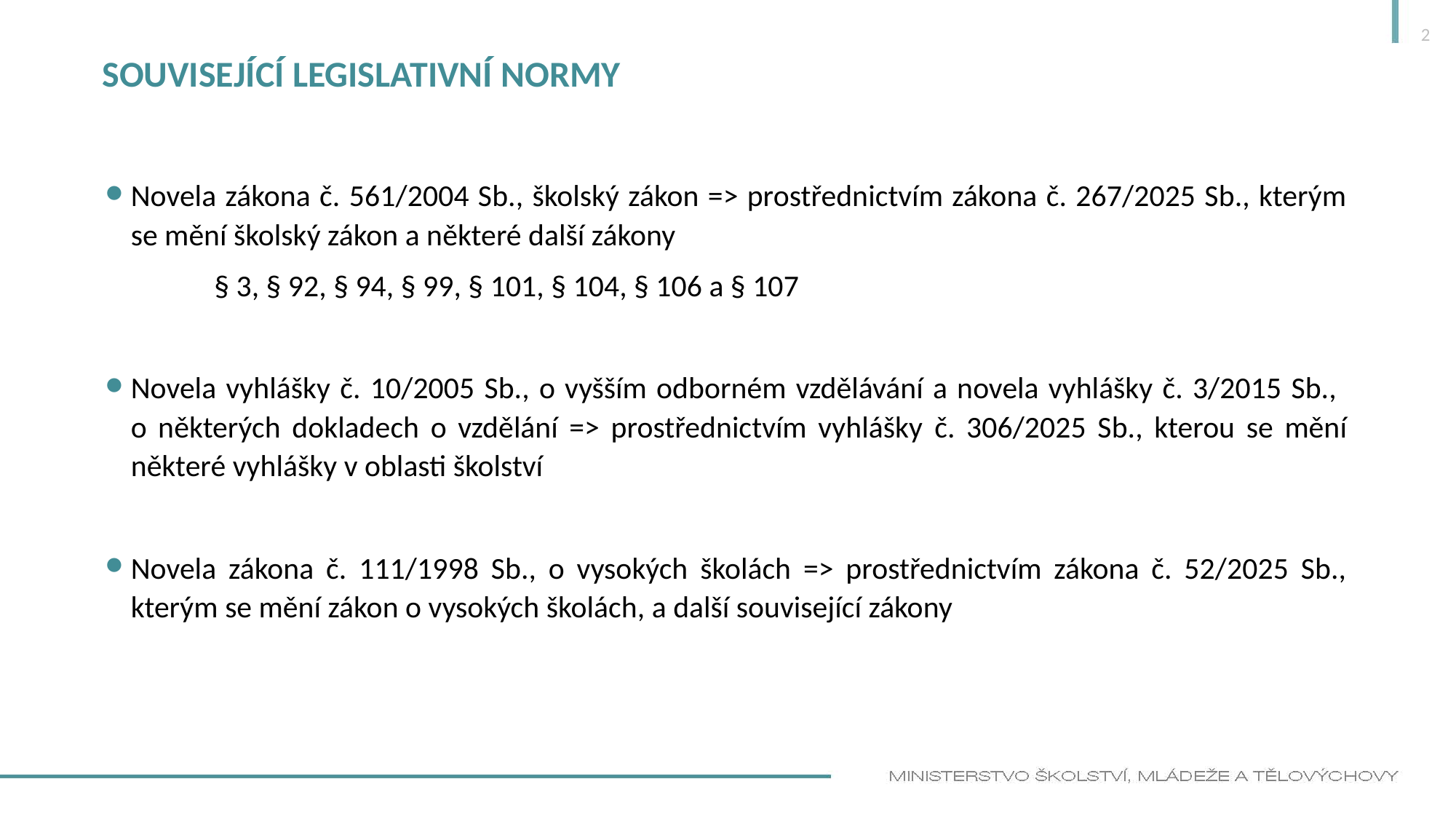

2
# Související Legislativní normy
Novela zákona č. 561/2004 Sb., školský zákon => prostřednictvím zákona č. 267/2025 Sb., kterým se mění školský zákon a některé další zákony
	§ 3, § 92, § 94, § 99, § 101, § 104, § 106 a § 107

Novela vyhlášky č. 10/2005 Sb., o vyšším odborném vzdělávání a novela vyhlášky č. 3/2015 Sb.,
o některých dokladech o vzdělání => prostřednictvím vyhlášky č. 306/2025 Sb., kterou se mění některé vyhlášky v oblasti školství

Novela zákona č. 111/1998 Sb., o vysokých školách => prostřednictvím zákona č. 52/2025 Sb., kterým se mění zákon o vysokých školách, a další související zákony